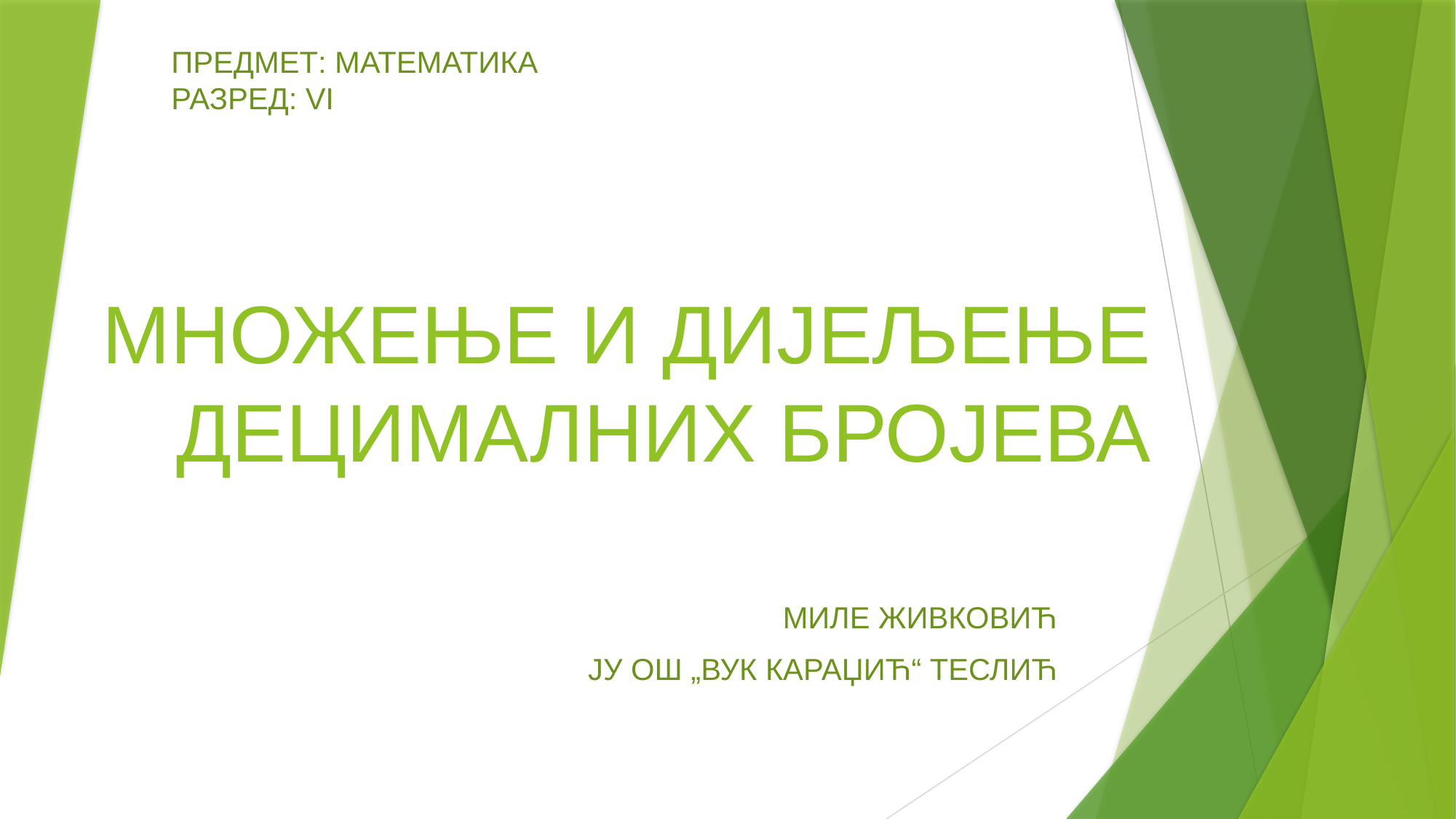

ПРЕДМЕТ: МАТЕМАТИКА
РАЗРЕД: VI
# МНОЖЕЊЕ И ДИЈЕЉЕЊЕ ДЕЦИМАЛНИХ БРОЈЕВА
МИЛЕ ЖИВКОВИЋ
ЈУ ОШ „ВУК КАРАЏИЋ“ ТЕСЛИЋ